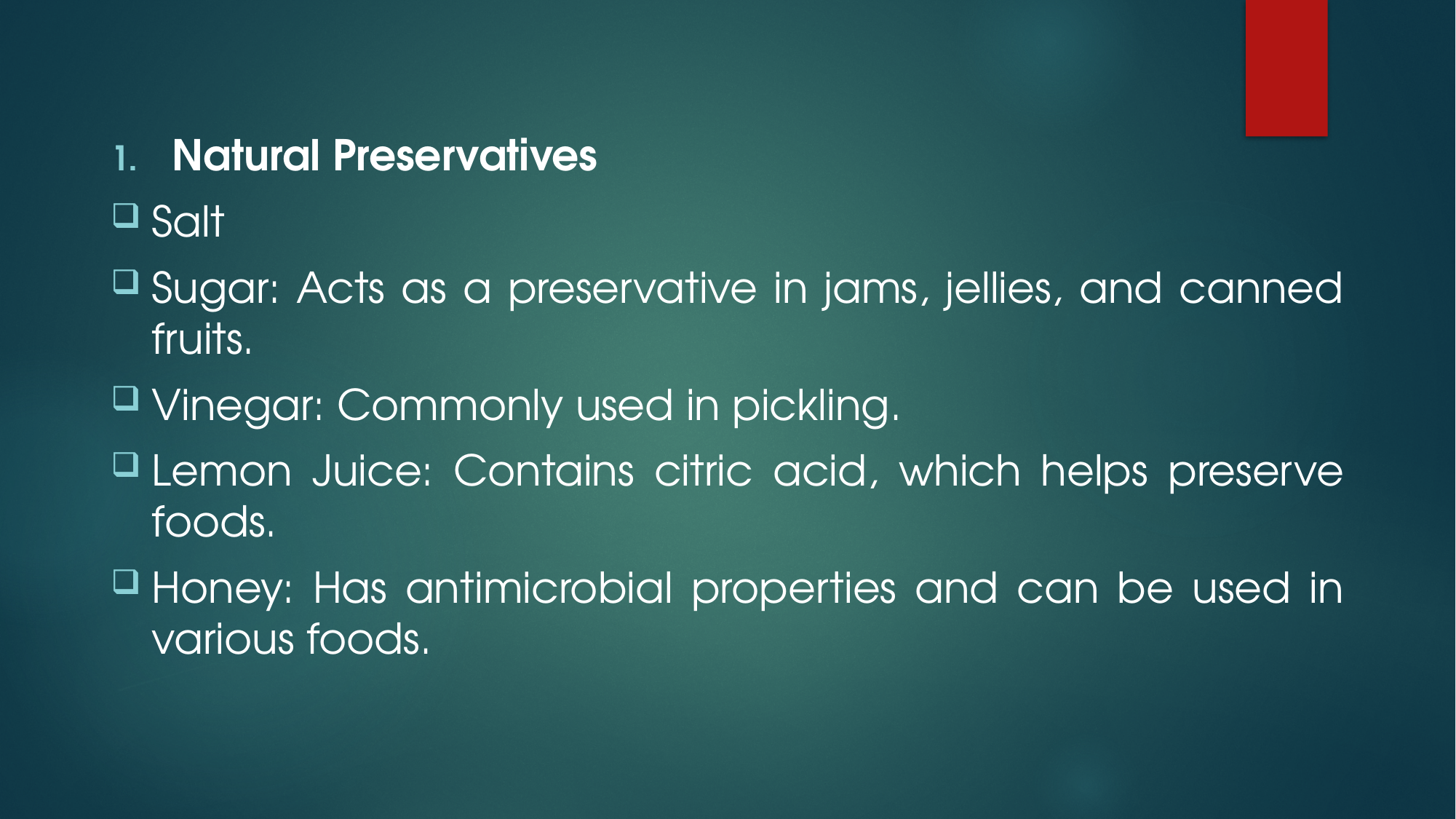

Natural Preservatives
Salt
Sugar: Acts as a preservative in jams, jellies, and canned fruits.
Vinegar: Commonly used in pickling.
Lemon Juice: Contains citric acid, which helps preserve foods.
Honey: Has antimicrobial properties and can be used in various foods.